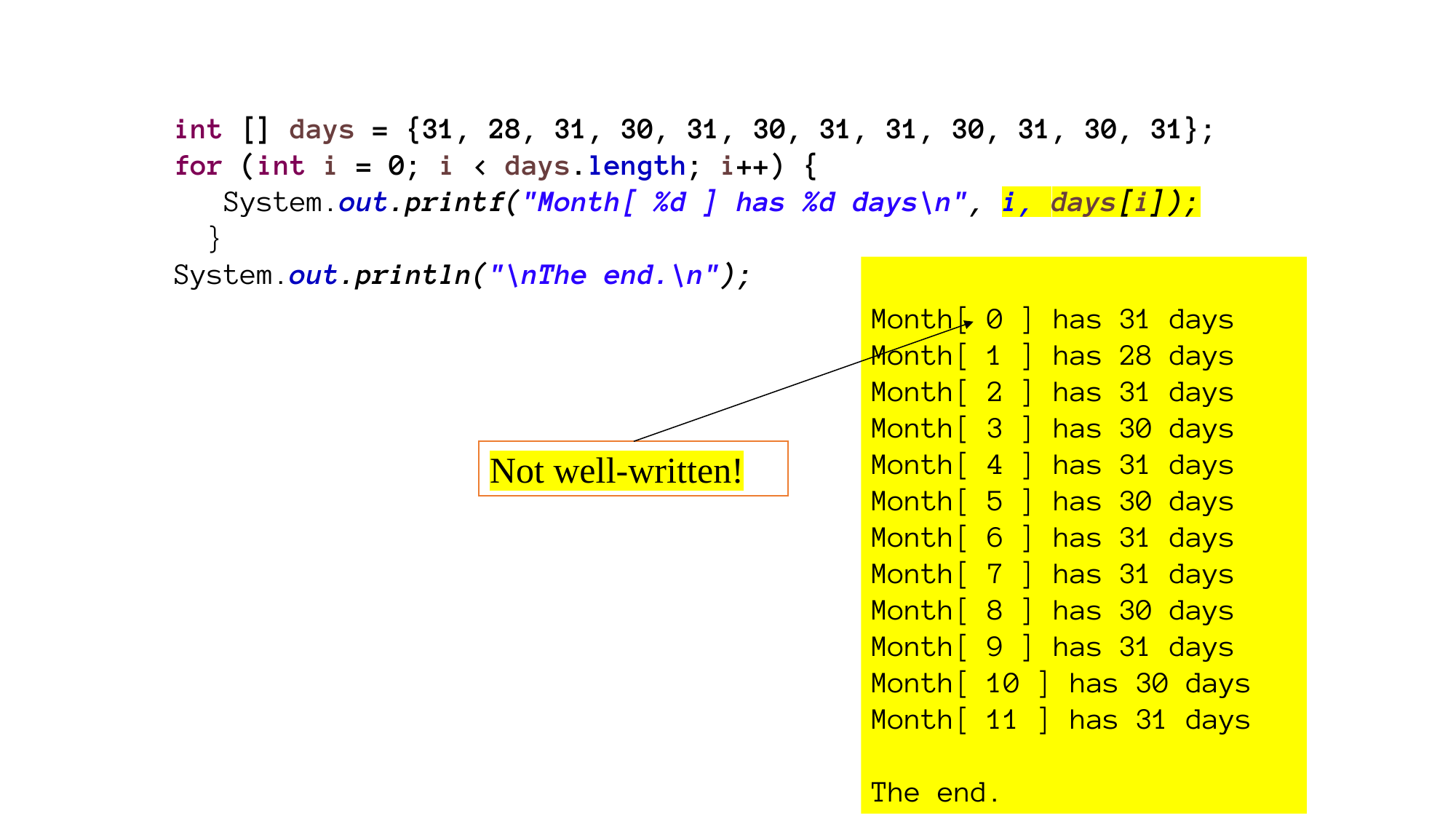

int [] days = {31, 28, 31, 30, 31, 30, 31, 31, 30, 31, 30, 31};
for (int i = 0; i < days.length; i++) {
   System.out.printf("Month[ %d ] has %d days\n", i, days[i]);
  }
System.out.println("\nThe end.\n");

Month[ 0 ] has 31 days
Month[ 1 ] has 28 days
Month[ 2 ] has 31 days
Month[ 3 ] has 30 days
Month[ 4 ] has 31 days
Month[ 5 ] has 30 days
Month[ 6 ] has 31 days
Month[ 7 ] has 31 days
Month[ 8 ] has 30 days
Month[ 9 ] has 31 days
Month[ 10 ] has 30 days
Month[ 11 ] has 31 days

The end.
Not well-written!